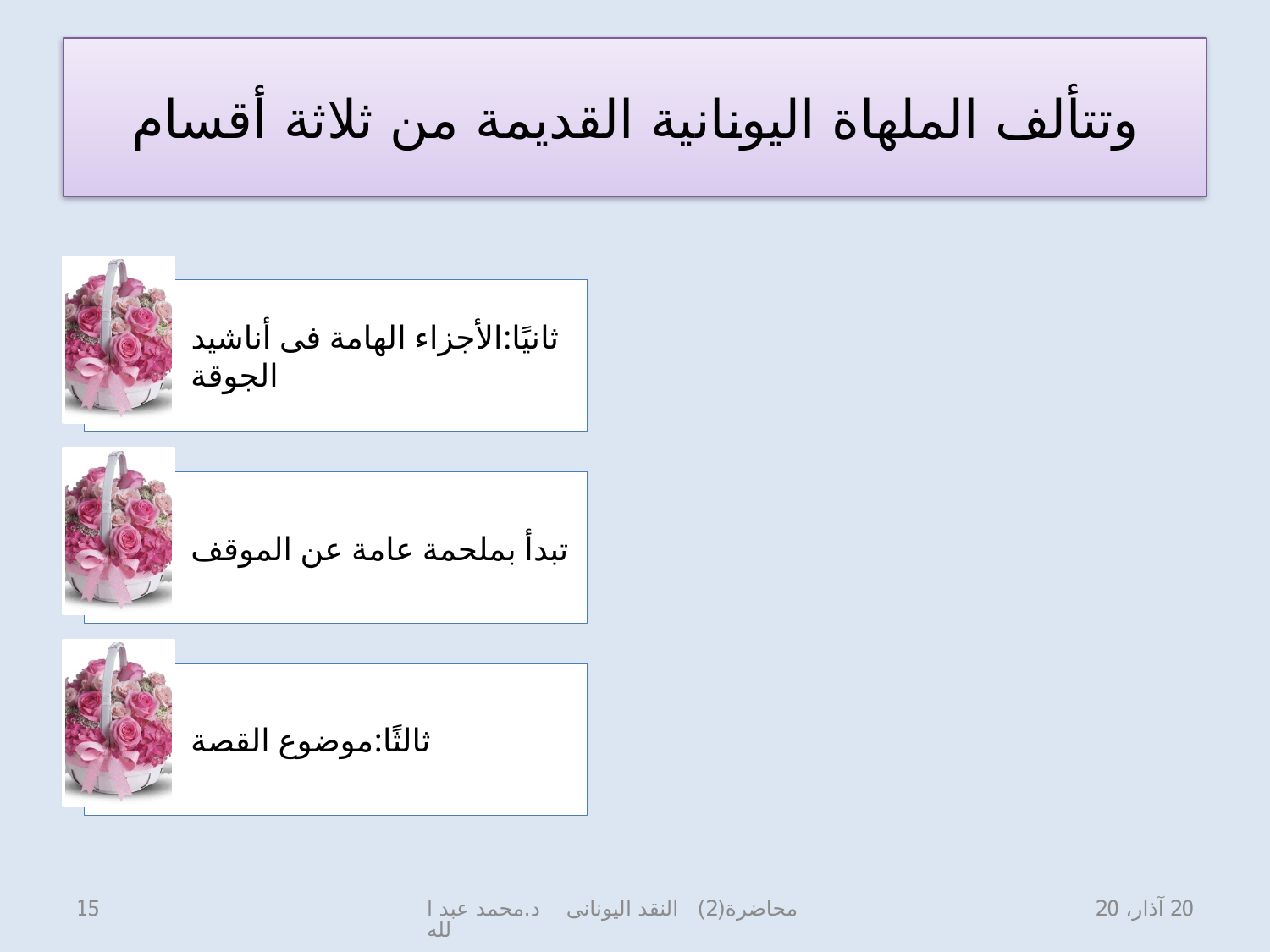

# وتتألف الملهاة اليونانية القديمة من ثلاثة أقسام
تبدأ بملحمة عامة عن الموقف
ثالثًا:موضوع القصة
15
محاضرة(2)   النقد اليونانى    د.محمد عبد الله
20 آذار، 20